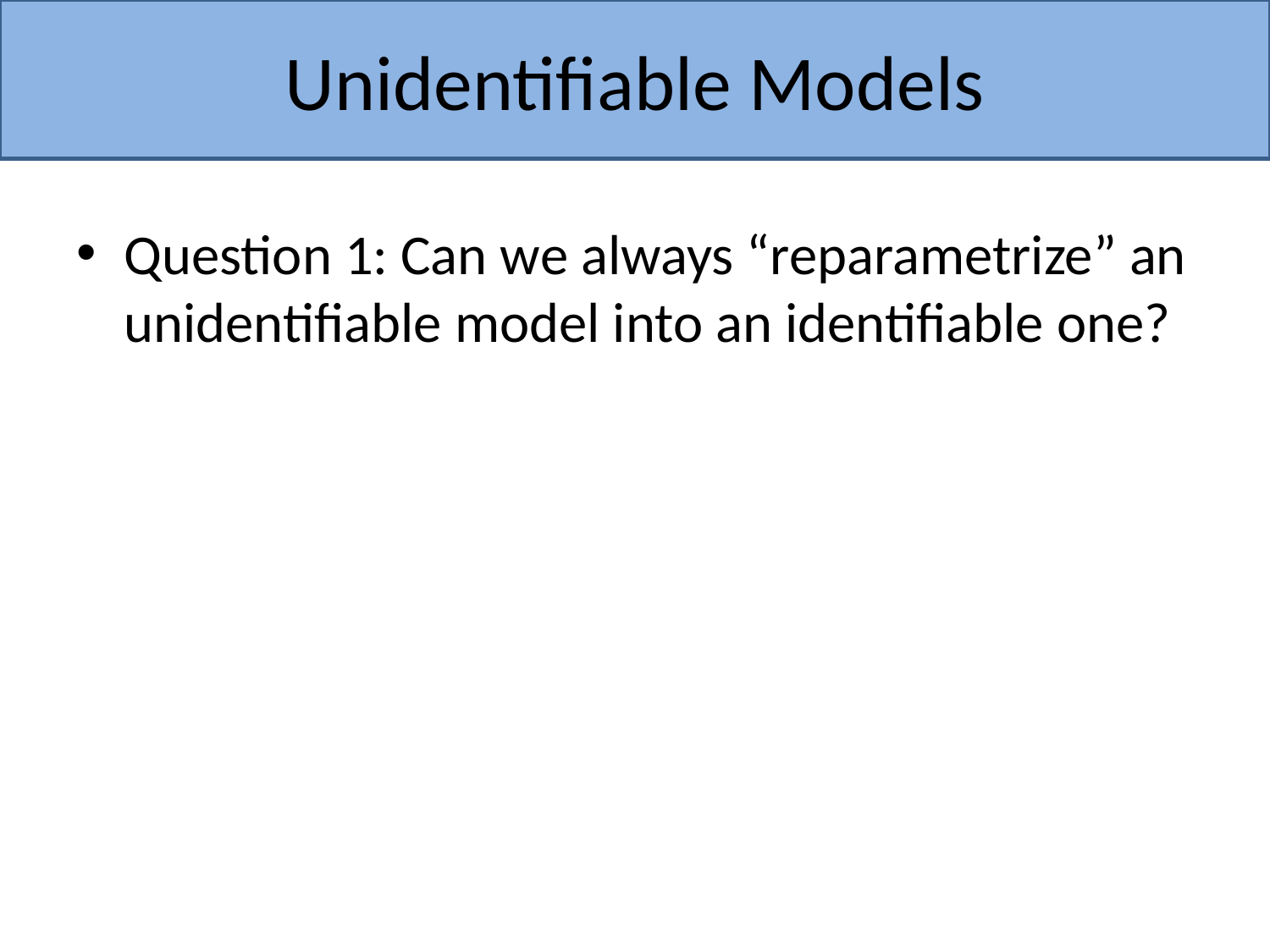

# Unidentifiable Models

Question 1: Can we always “reparametrize” an unidentifiable model into an identifiable one?